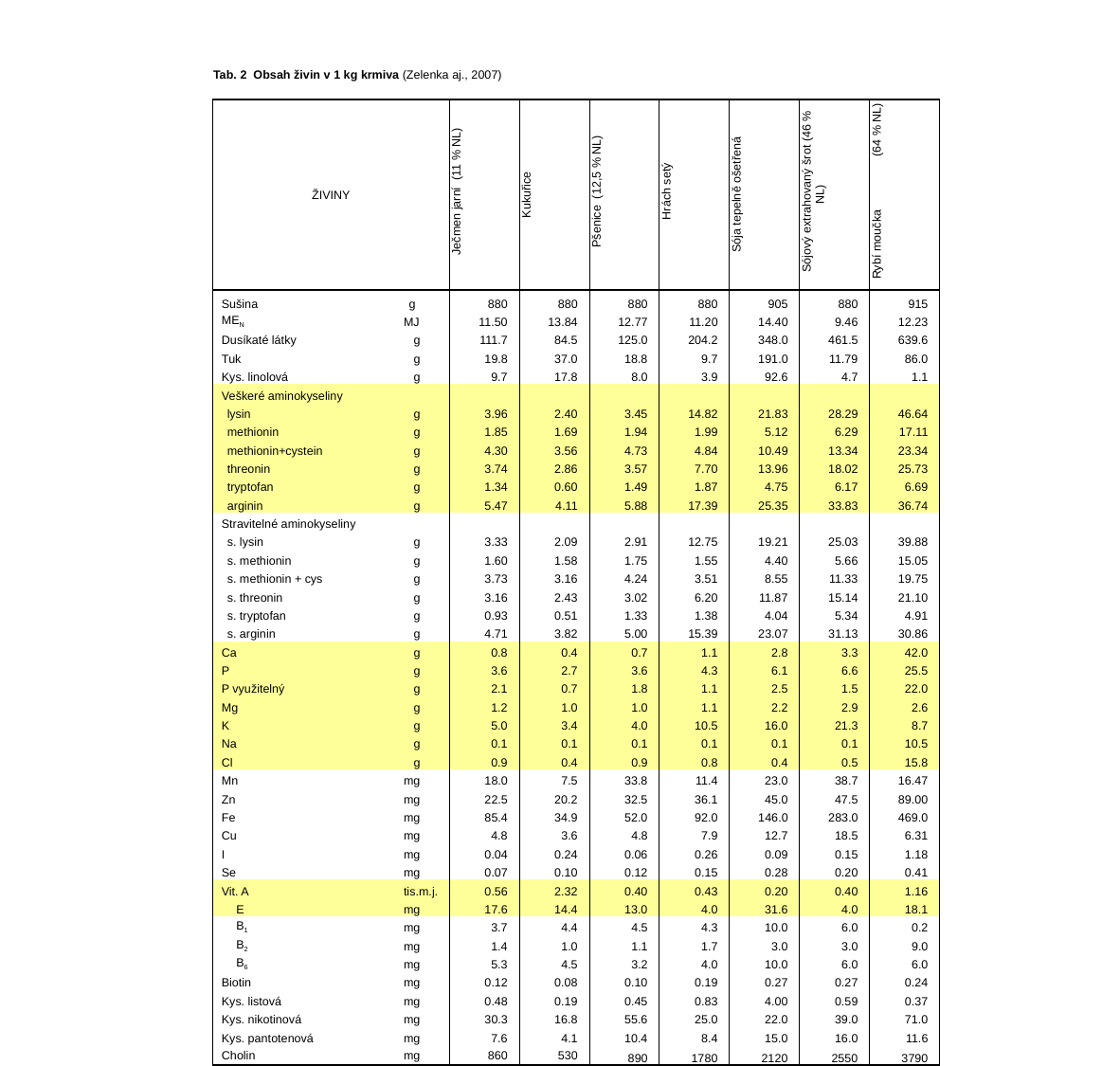

| Tab. 2 Obsah živin v 1 kg krmiva (Zelenka aj., 2007) |  |  |  |  |  |  |  |  |  |  |  |  |  |  |  |
| --- | --- | --- | --- | --- | --- | --- | --- | --- | --- | --- | --- | --- | --- | --- | --- |
|  |  |  |  |  |  |  |  |  |  |  |  |  |  |  |  |
| ŽIVINY |  | Ječmen jarní (11 % NL) |  | Kukuřice |  | Pšenice (12,5 % NL) |  | Hrách setý |  | Sója tepelně ošetřená |  | Sójový extrahovaný šrot (46 % NL) |  | Rybí moučka (64 % NL) |  |
| Sušina | g | 880 |  | 880 |  | 880 |  | 880 |  | 905 |  | 880 |  | 915 |  |
| MEN | MJ | 11.50 |  | 13.84 |  | 12.77 |  | 11.20 |  | 14.40 |  | 9.46 |  | 12.23 |  |
| Dusíkaté látky | g | 111.7 |  | 84.5 |  | 125.0 |  | 204.2 |  | 348.0 |  | 461.5 |  | 639.6 |  |
| Tuk | g | 19.8 |  | 37.0 |  | 18.8 |  | 9.7 |  | 191.0 |  | 11.79 |  | 86.0 |  |
| Kys. linolová | g | 9.7 |  | 17.8 |  | 8.0 |  | 3.9 |  | 92.6 |  | 4.7 |  | 1.1 |  |
| Veškeré aminokyseliny |  |  |  |  |  |  |  |  |  |  |  |  |  |  |  |
| lysin | g | 3.96 |  | 2.40 |  | 3.45 |  | 14.82 |  | 21.83 |  | 28.29 |  | 46.64 |  |
| methionin | g | 1.85 |  | 1.69 |  | 1.94 |  | 1.99 |  | 5.12 |  | 6.29 |  | 17.11 |  |
| methionin+cystein | g | 4.30 |  | 3.56 |  | 4.73 |  | 4.84 |  | 10.49 |  | 13.34 |  | 23.34 |  |
| threonin | g | 3.74 |  | 2.86 |  | 3.57 |  | 7.70 |  | 13.96 |  | 18.02 |  | 25.73 |  |
| tryptofan | g | 1.34 |  | 0.60 |  | 1.49 |  | 1.87 |  | 4.75 |  | 6.17 |  | 6.69 |  |
| arginin | g | 5.47 |  | 4.11 |  | 5.88 |  | 17.39 |  | 25.35 |  | 33.83 |  | 36.74 |  |
| Stravitelné aminokyseliny |  |  |  |  |  |  |  |  |  |  |  |  |  |  |  |
| s. lysin | g | 3.33 |  | 2.09 |  | 2.91 |  | 12.75 |  | 19.21 |  | 25.03 |  | 39.88 |  |
| s. methionin | g | 1.60 |  | 1.58 |  | 1.75 |  | 1.55 |  | 4.40 |  | 5.66 |  | 15.05 |  |
| s. methionin + cys | g | 3.73 |  | 3.16 |  | 4.24 |  | 3.51 |  | 8.55 |  | 11.33 |  | 19.75 |  |
| s. threonin | g | 3.16 |  | 2.43 |  | 3.02 |  | 6.20 |  | 11.87 |  | 15.14 |  | 21.10 |  |
| s. tryptofan | g | 0.93 |  | 0.51 |  | 1.33 |  | 1.38 |  | 4.04 |  | 5.34 |  | 4.91 |  |
| s. arginin | g | 4.71 |  | 3.82 |  | 5.00 |  | 15.39 |  | 23.07 |  | 31.13 |  | 30.86 |  |
| Ca | g | 0.8 |  | 0.4 |  | 0.7 |  | 1.1 |  | 2.8 |  | 3.3 |  | 42.0 |  |
| P | g | 3.6 |  | 2.7 |  | 3.6 |  | 4.3 |  | 6.1 |  | 6.6 |  | 25.5 |  |
| P využitelný | g | 2.1 |  | 0.7 |  | 1.8 |  | 1.1 |  | 2.5 |  | 1.5 |  | 22.0 |  |
| Mg | g | 1.2 |  | 1.0 |  | 1.0 |  | 1.1 |  | 2.2 |  | 2.9 |  | 2.6 |  |
| K | g | 5.0 |  | 3.4 |  | 4.0 |  | 10.5 |  | 16.0 |  | 21.3 |  | 8.7 |  |
| Na | g | 0.1 |  | 0.1 |  | 0.1 |  | 0.1 |  | 0.1 |  | 0.1 |  | 10.5 |  |
| Cl | g | 0.9 |  | 0.4 |  | 0.9 |  | 0.8 |  | 0.4 |  | 0.5 |  | 15.8 |  |
| Mn | mg | 18.0 |  | 7.5 |  | 33.8 |  | 11.4 |  | 23.0 |  | 38.7 |  | 16.47 |  |
| Zn | mg | 22.5 |  | 20.2 |  | 32.5 |  | 36.1 |  | 45.0 |  | 47.5 |  | 89.00 |  |
| Fe | mg | 85.4 |  | 34.9 |  | 52.0 |  | 92.0 |  | 146.0 |  | 283.0 |  | 469.0 |  |
| Cu | mg | 4.8 |  | 3.6 |  | 4.8 |  | 7.9 |  | 12.7 |  | 18.5 |  | 6.31 |  |
| I | mg | 0.04 |  | 0.24 |  | 0.06 |  | 0.26 |  | 0.09 |  | 0.15 |  | 1.18 |  |
| Se | mg | 0.07 |  | 0.10 |  | 0.12 |  | 0.15 |  | 0.28 |  | 0.20 |  | 0.41 |  |
| Vit. A | tis.m.j. | 0.56 |  | 2.32 |  | 0.40 |  | 0.43 |  | 0.20 |  | 0.40 |  | 1.16 |  |
| E | mg | 17.6 |  | 14.4 |  | 13.0 |  | 4.0 |  | 31.6 |  | 4.0 |  | 18.1 |  |
| B1 | mg | 3.7 |  | 4.4 |  | 4.5 |  | 4.3 |  | 10.0 |  | 6.0 |  | 0.2 |  |
| B2 | mg | 1.4 |  | 1.0 |  | 1.1 |  | 1.7 |  | 3.0 |  | 3.0 |  | 9.0 |  |
| B6 | mg | 5.3 |  | 4.5 |  | 3.2 |  | 4.0 |  | 10.0 |  | 6.0 |  | 6.0 |  |
| Biotin | mg | 0.12 |  | 0.08 |  | 0.10 |  | 0.19 |  | 0.27 |  | 0.27 |  | 0.24 |  |
| Kys. listová | mg | 0.48 |  | 0.19 |  | 0.45 |  | 0.83 |  | 4.00 |  | 0.59 |  | 0.37 |  |
| Kys. nikotinová | mg | 30.3 |  | 16.8 |  | 55.6 |  | 25.0 |  | 22.0 |  | 39.0 |  | 71.0 |  |
| Kys. pantotenová | mg | 7.6 |  | 4.1 |  | 10.4 |  | 8.4 |  | 15.0 |  | 16.0 |  | 11.6 |  |
| Cholin | mg | 860 |  | 530 |  | 890 |  | 1780 |  | 2120 |  | 2550 |  | 3790 |  |